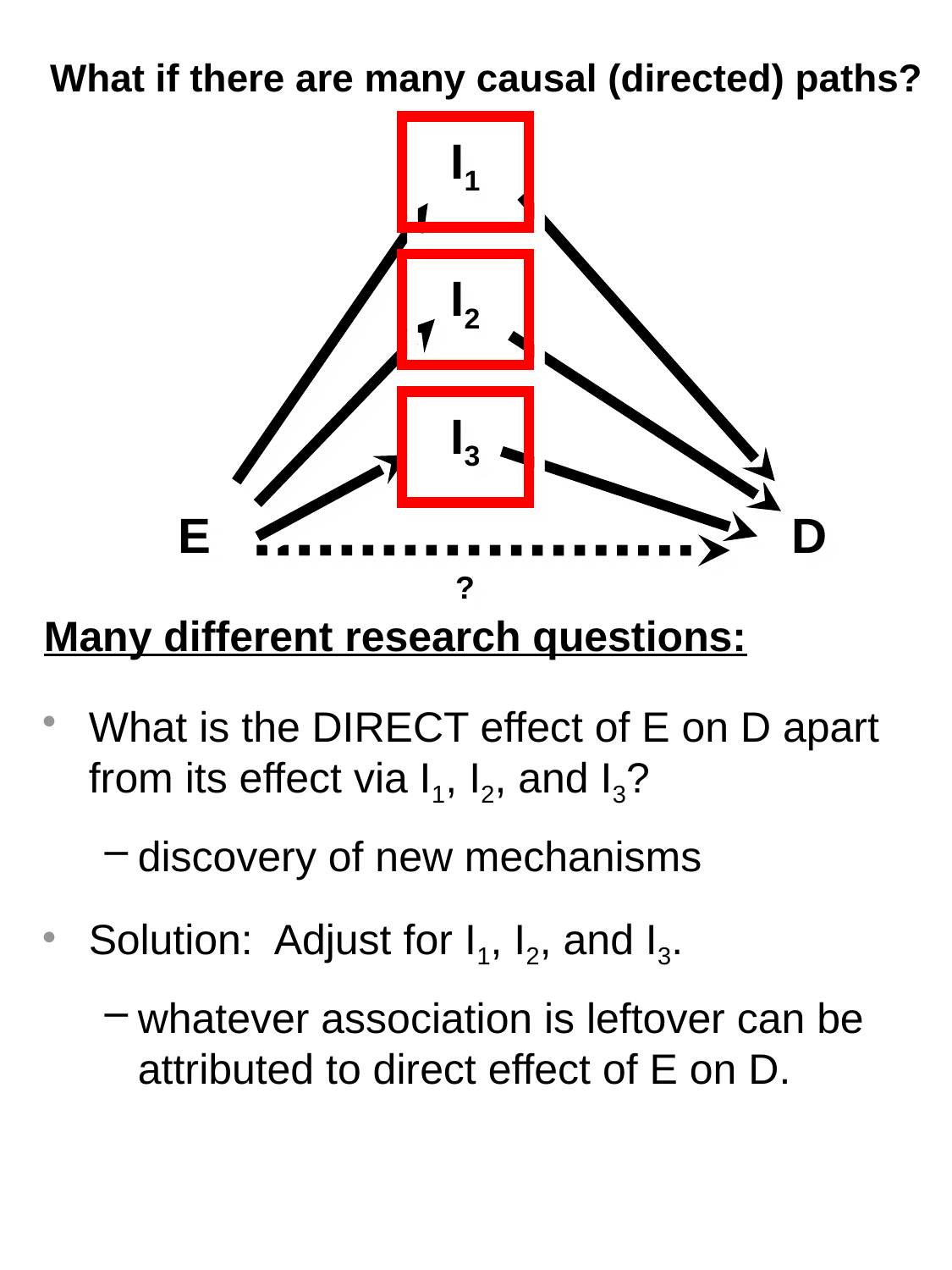

What if there are many causal (directed) paths?

I1

I2

I3

E
D

?
Many different research questions:

What is the DIRECT effect of E on D apart from its effect via I1, I2, and I3?
discovery of new mechanisms

Solution:  Adjust for I1, I2, and I3.
whatever association is leftover can be attributed to direct effect of E on D.